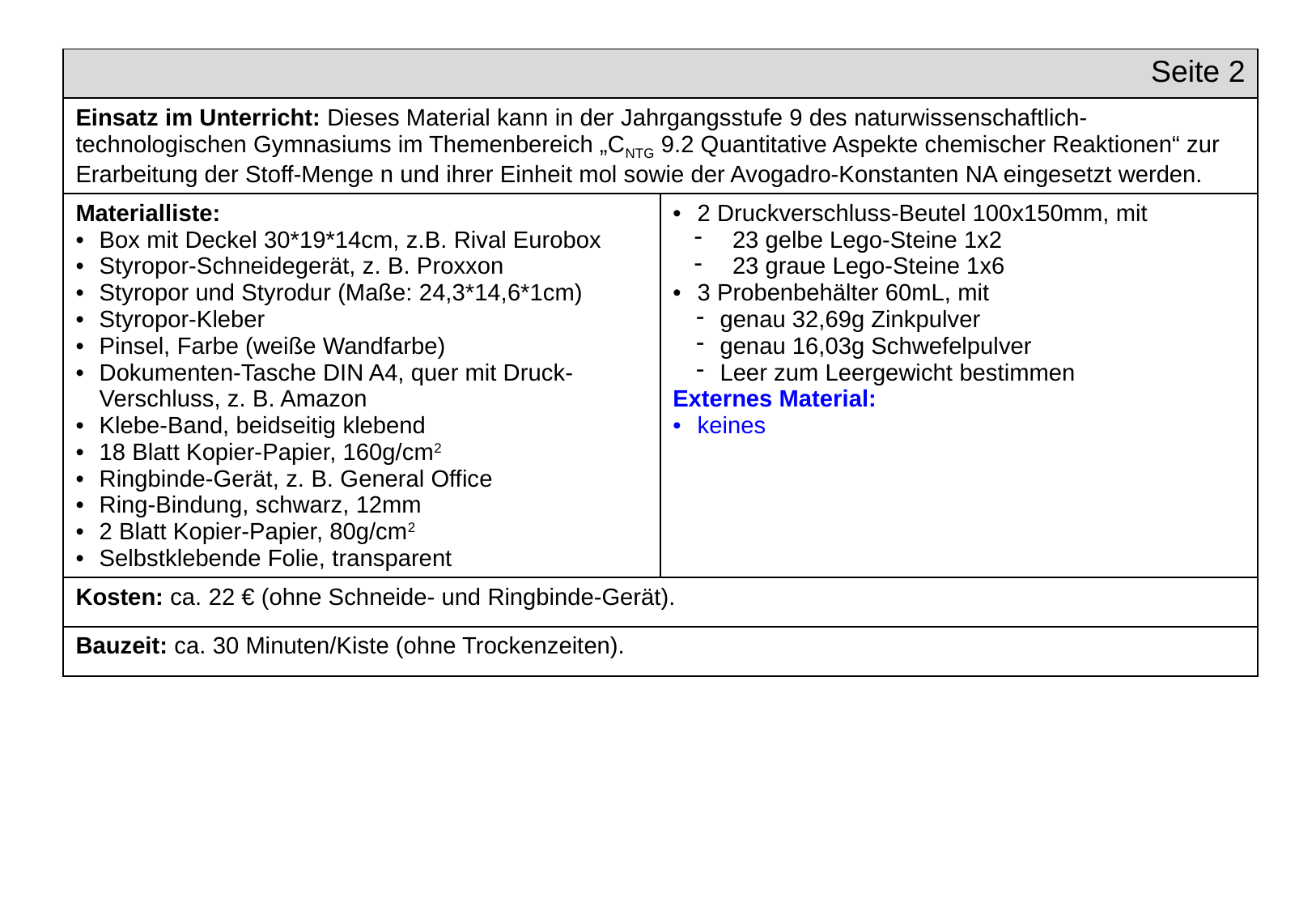

| Seite 2 |  |
| --- | --- |
| Einsatz im Unterricht: Dieses Material kann in der Jahrgangsstufe 9 des naturwissenschaftlich-technologischen Gymnasiums im Themenbereich „CNTG 9.2 Quantitative Aspekte chemischer Reaktionen“ zur Erarbeitung der Stoff-Menge n und ihrer Einheit mol sowie der Avogadro-Konstanten NA eingesetzt werden. |  |
| Materialliste: Box mit Deckel 30\*19\*14cm, z.B. Rival Eurobox Styropor-Schneidegerät, z. B. Proxxon Styropor und Styrodur (Maße: 24,3\*14,6\*1cm) Styropor-Kleber Pinsel, Farbe (weiße Wandfarbe) Dokumenten-Tasche DIN A4, quer mit Druck-Verschluss, z. B. Amazon Klebe-Band, beidseitig klebend 18 Blatt Kopier-Papier, 160g/cm2 Ringbinde-Gerät, z. B. General Office Ring-Bindung, schwarz, 12mm 2 Blatt Kopier-Papier, 80g/cm2 Selbstklebende Folie, transparent | 2 Druckverschluss-Beutel 100x150mm, mit 23 gelbe Lego-Steine 1x2 23 graue Lego-Steine 1x6 3 Probenbehälter 60mL, mit genau 32,69g Zinkpulver genau 16,03g Schwefelpulver Leer zum Leergewicht bestimmen Externes Material: keines |
| Kosten: ca. 22 € (ohne Schneide- und Ringbinde-Gerät). |  |
| Bauzeit: ca. 30 Minuten/Kiste (ohne Trockenzeiten). |  |